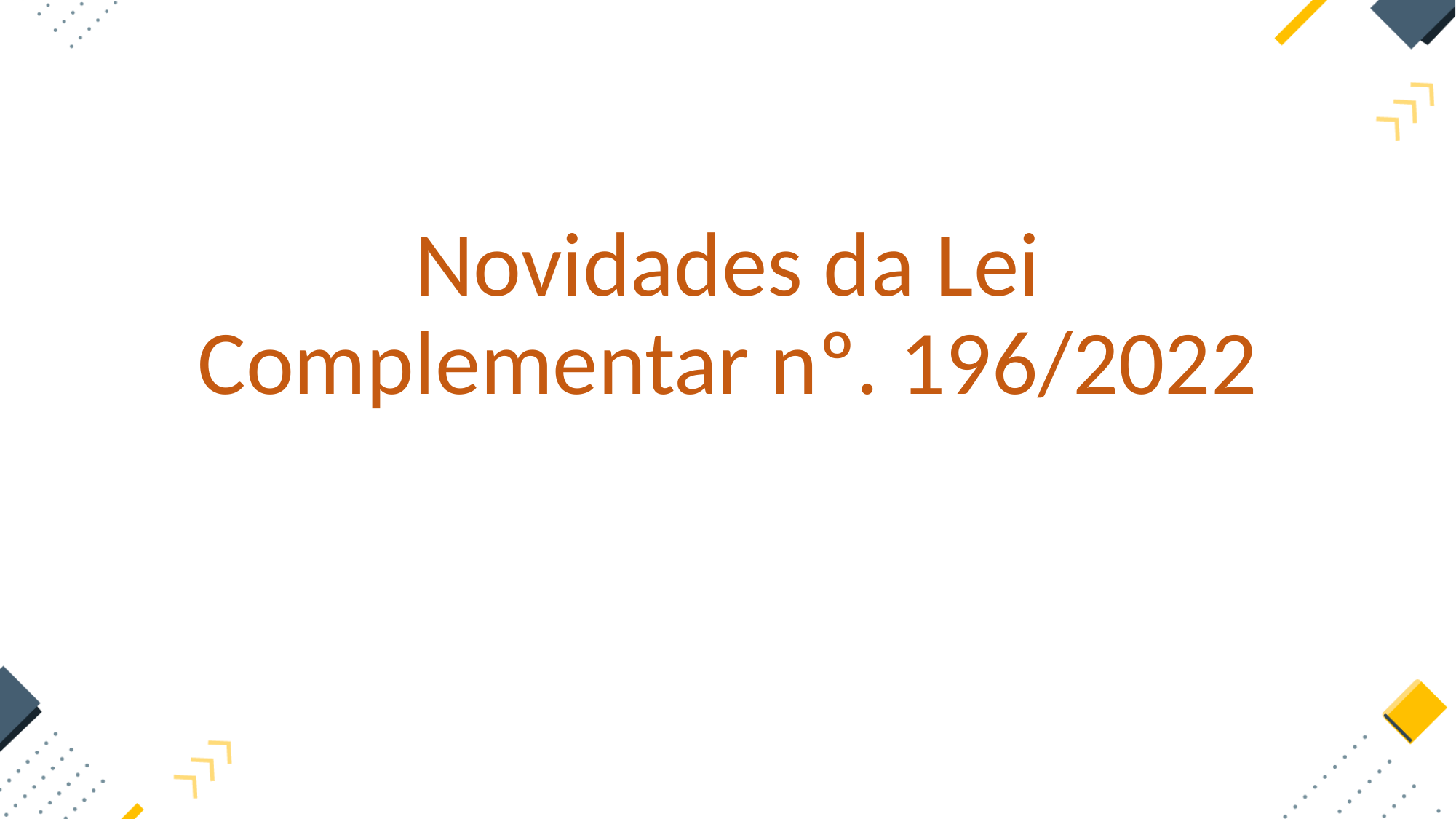

# Novidades da Lei Complementar nº. 196/2022